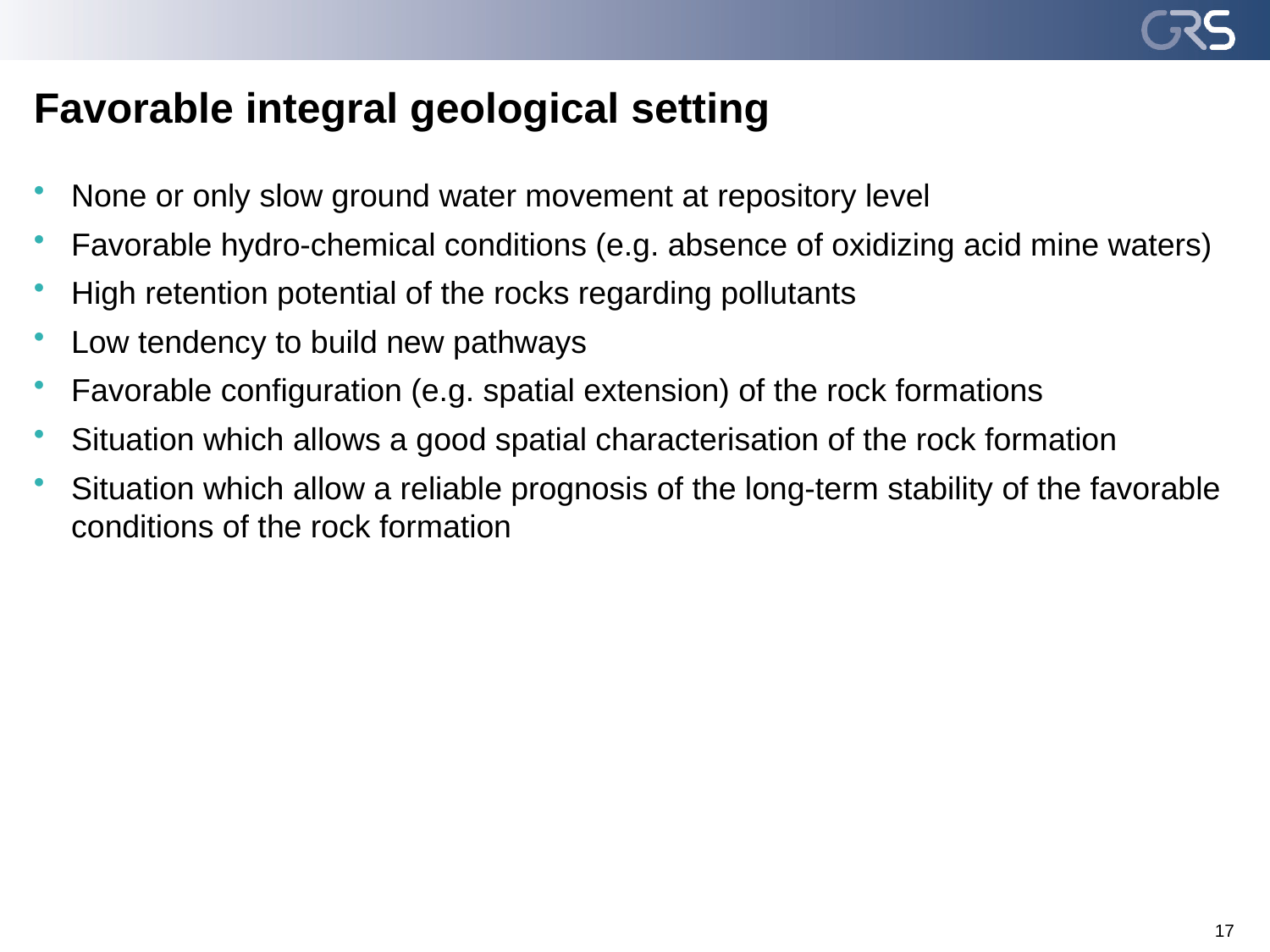

# Favorable integral geological setting
None or only slow ground water movement at repository level
Favorable hydro-chemical conditions (e.g. absence of oxidizing acid mine waters)
High retention potential of the rocks regarding pollutants
Low tendency to build new pathways
Favorable configuration (e.g. spatial extension) of the rock formations
Situation which allows a good spatial characterisation of the rock formation
Situation which allow a reliable prognosis of the long-term stability of the favorable conditions of the rock formation

17